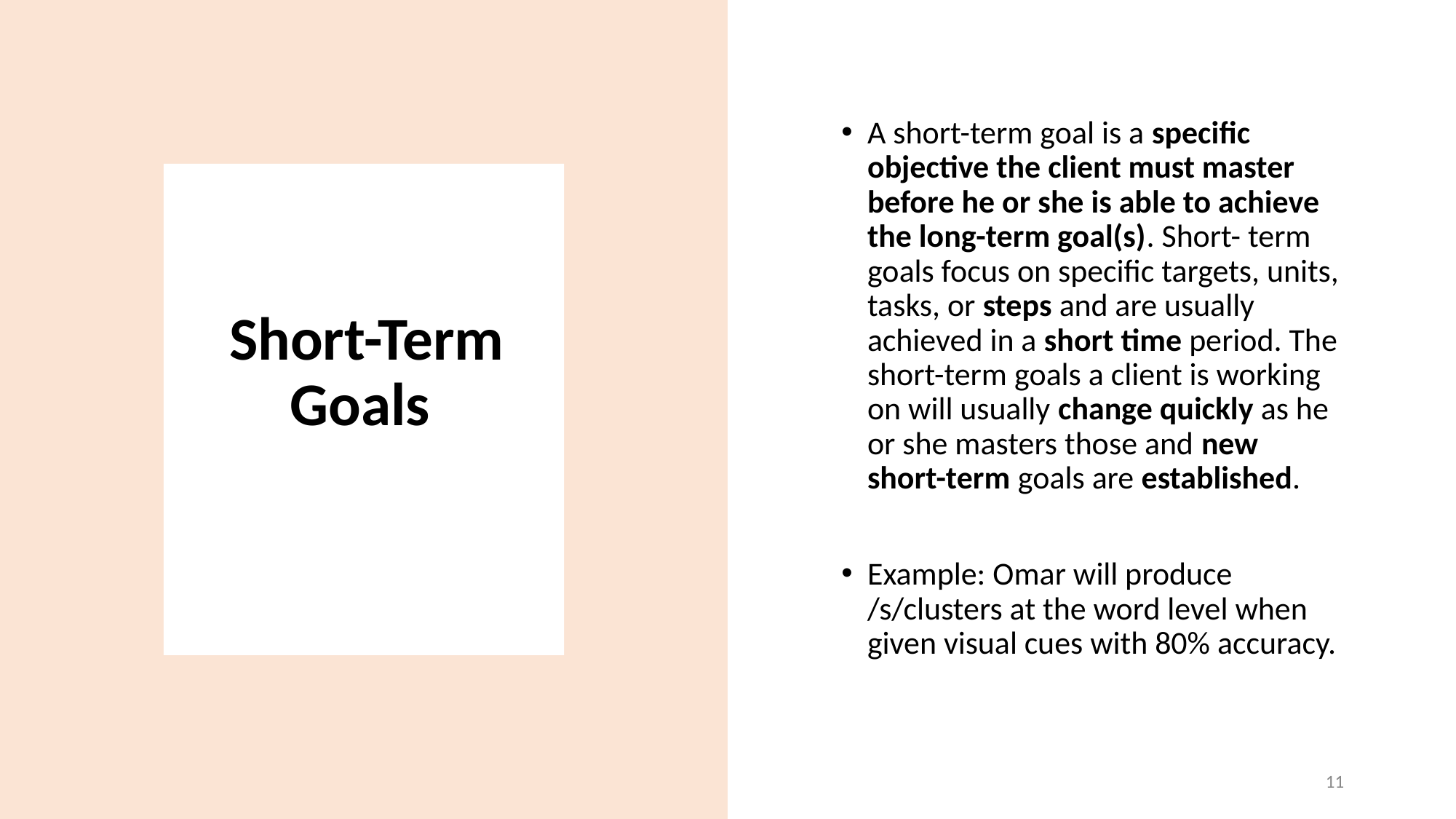

A short-term goal is a specific objective the client must master before he or she is able to achieve the long-term goal(s). Short- term goals focus on specific targets, units, tasks, or steps and are usually achieved in a short time period. The short-term goals a client is working on will usually change quickly as he or she masters those and new short-term goals are established.

Example: Omar will produce /s/clusters at the word level when given visual cues with 80% accuracy.

# Short-Term Goals
11